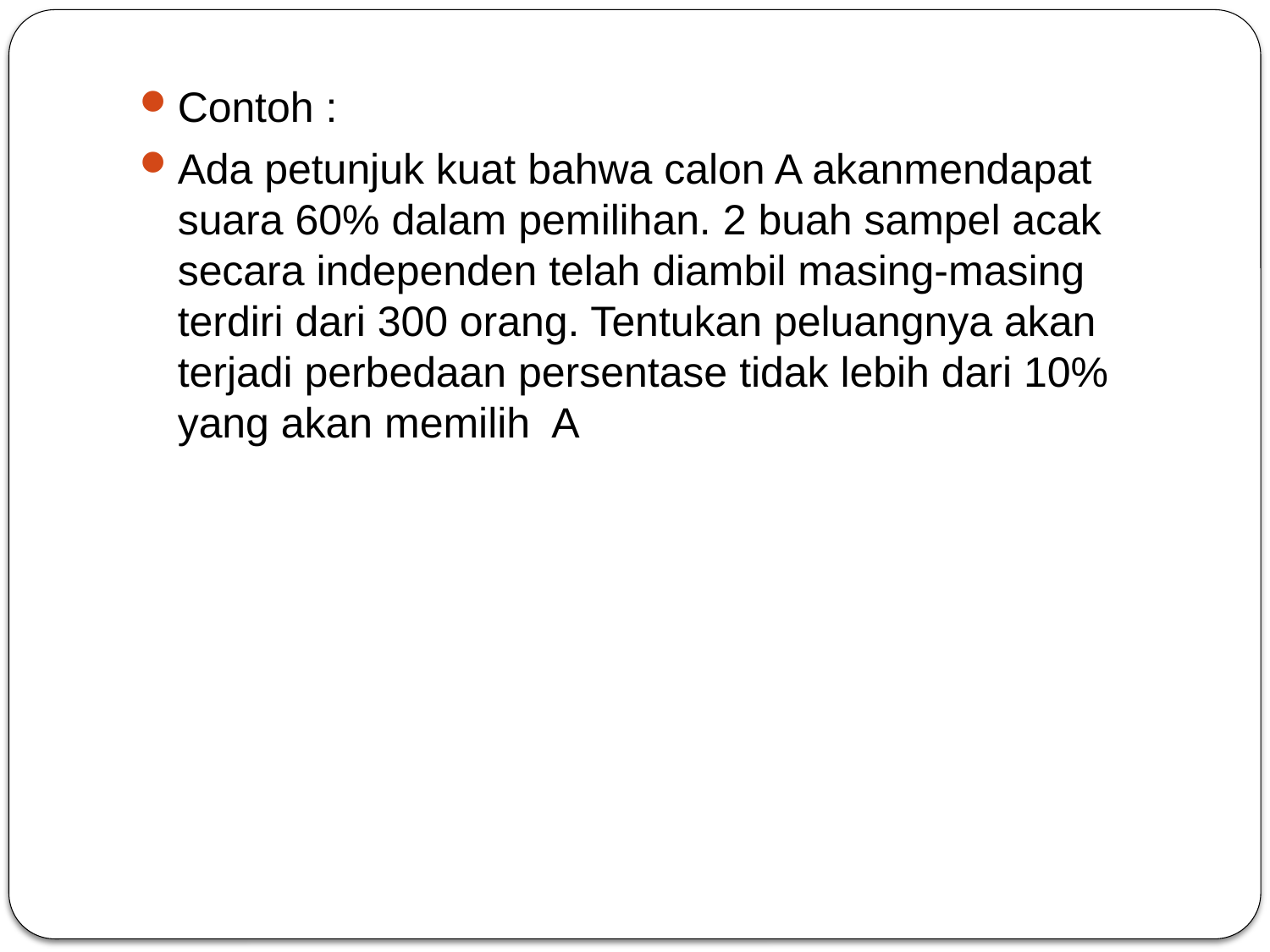

Contoh :
Ada petunjuk kuat bahwa calon A akanmendapat suara 60% dalam pemilihan. 2 buah sampel acak secara independen telah diambil masing-masing terdiri dari 300 orang. Tentukan peluangnya akan terjadi perbedaan persentase tidak lebih dari 10% yang akan memilih  A